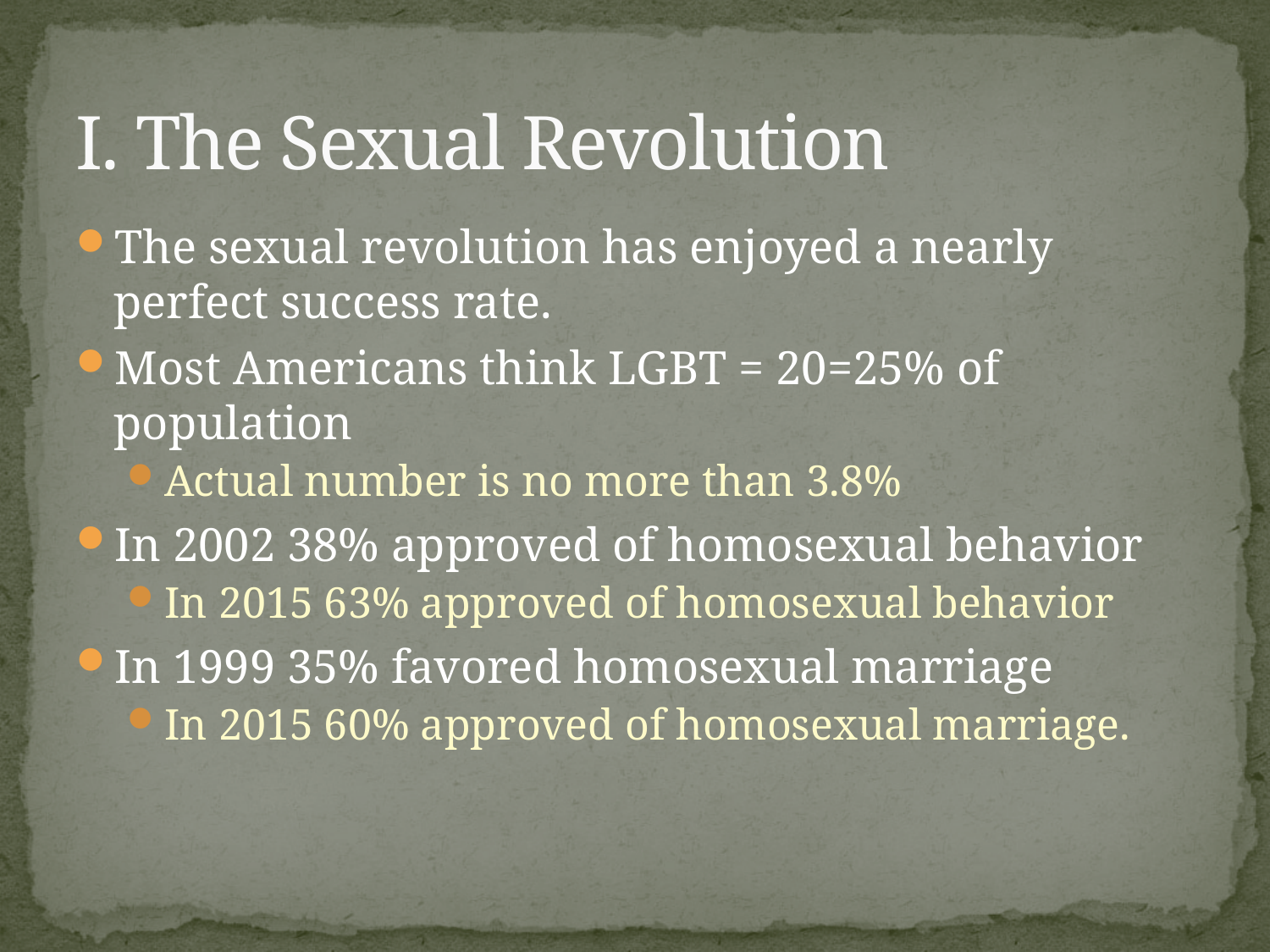

# I. The Sexual Revolution
The sexual revolution has enjoyed a nearly perfect success rate.
Most Americans think LGBT = 20=25% of population
Actual number is no more than 3.8%
In 2002 38% approved of homosexual behavior
In 2015 63% approved of homosexual behavior
In 1999 35% favored homosexual marriage
In 2015 60% approved of homosexual marriage.